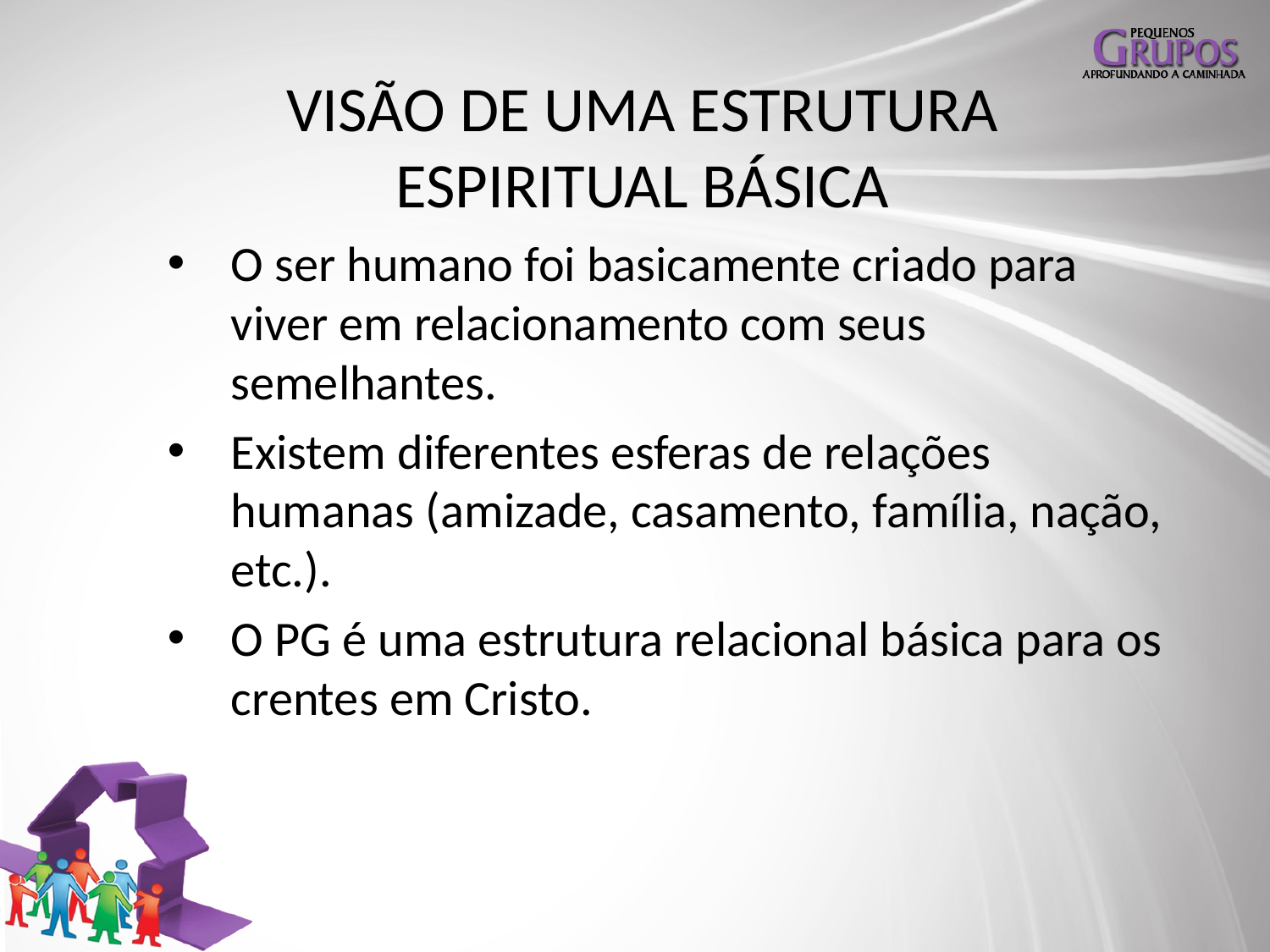

# VISÃO DE UMA ESTRUTURA ESPIRITUAL BÁSICA
O ser humano foi basicamente criado para viver em relacionamento com seus semelhantes.
Existem diferentes esferas de relações humanas (amizade, casamento, família, nação, etc.).
O PG é uma estrutura relacional básica para os crentes em Cristo.